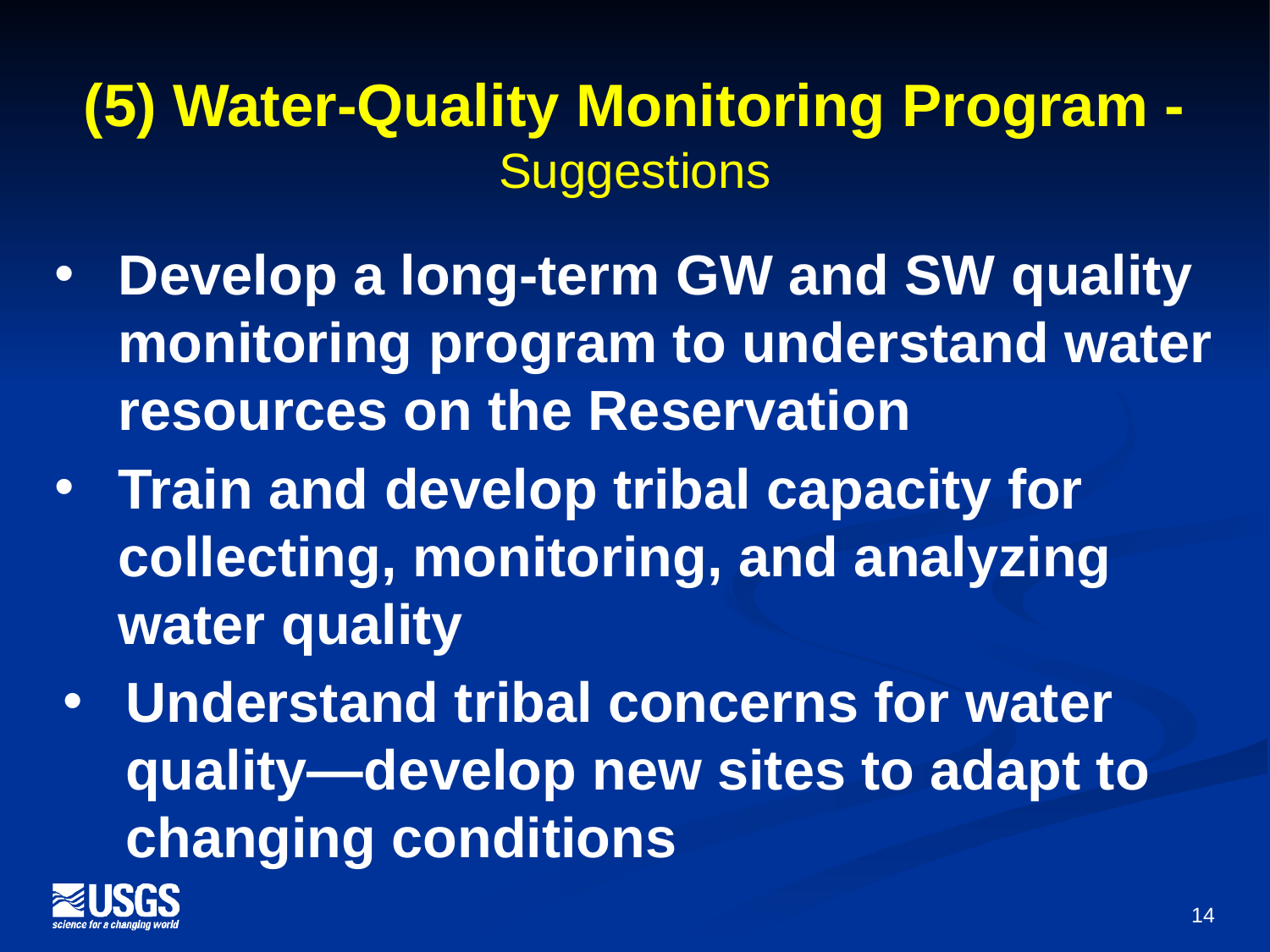

# (5) Water-Quality Monitoring Program - Suggestions

Develop a long-term GW and SW quality monitoring program to understand water resources on the Reservation
Train and develop tribal capacity for collecting, monitoring, and analyzing water quality
Understand tribal concerns for water quality—develop new sites to adapt to changing conditions
14